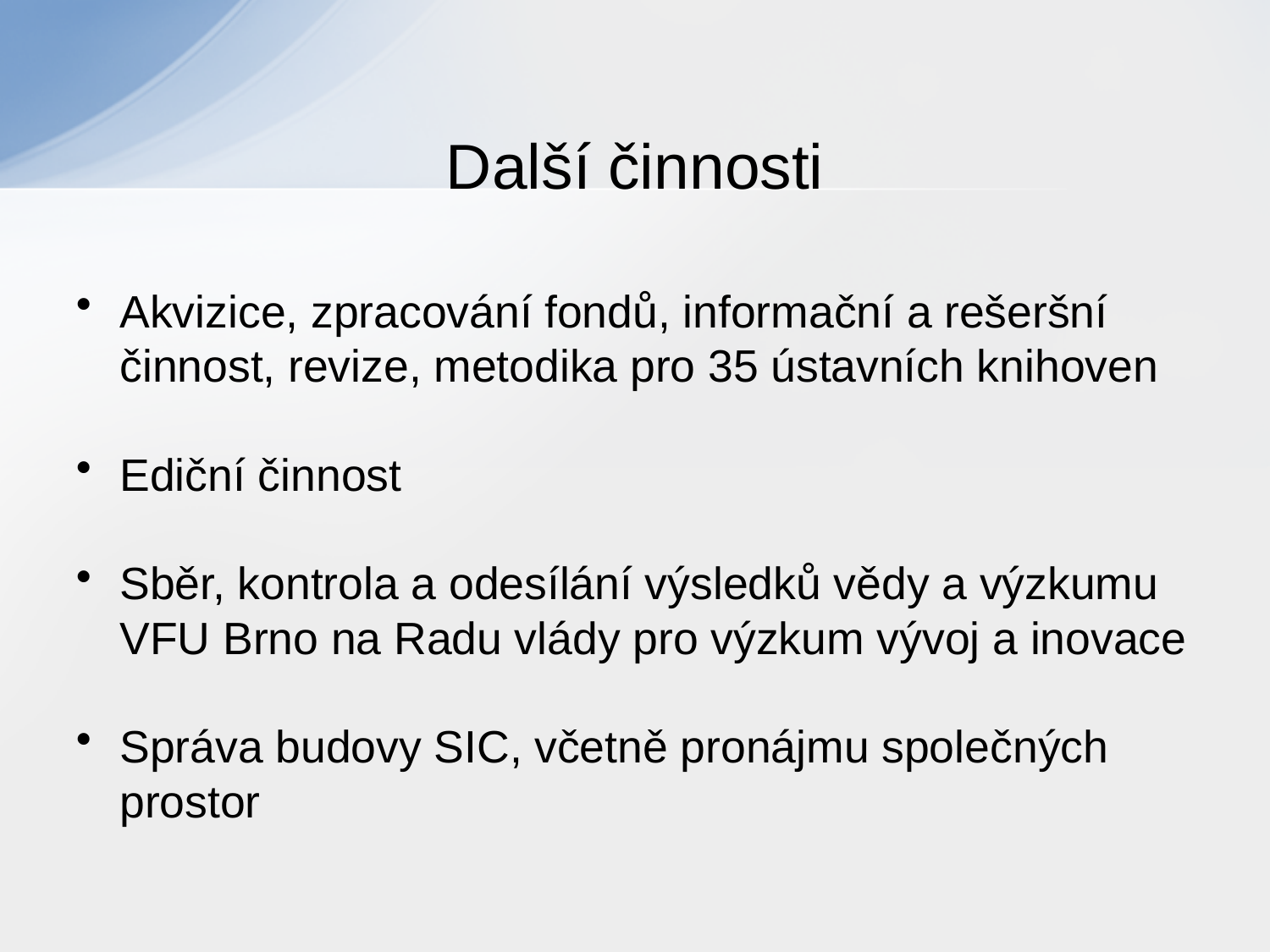

# Další činnosti

Akvizice, zpracování fondů, informační a rešeršní činnost, revize, metodika pro 35 ústavních knihoven

Ediční činnost

Sběr, kontrola a odesílání výsledků vědy a výzkumu VFU Brno na Radu vlády pro výzkum vývoj a inovace

Správa budovy SIC, včetně pronájmu společných prostor